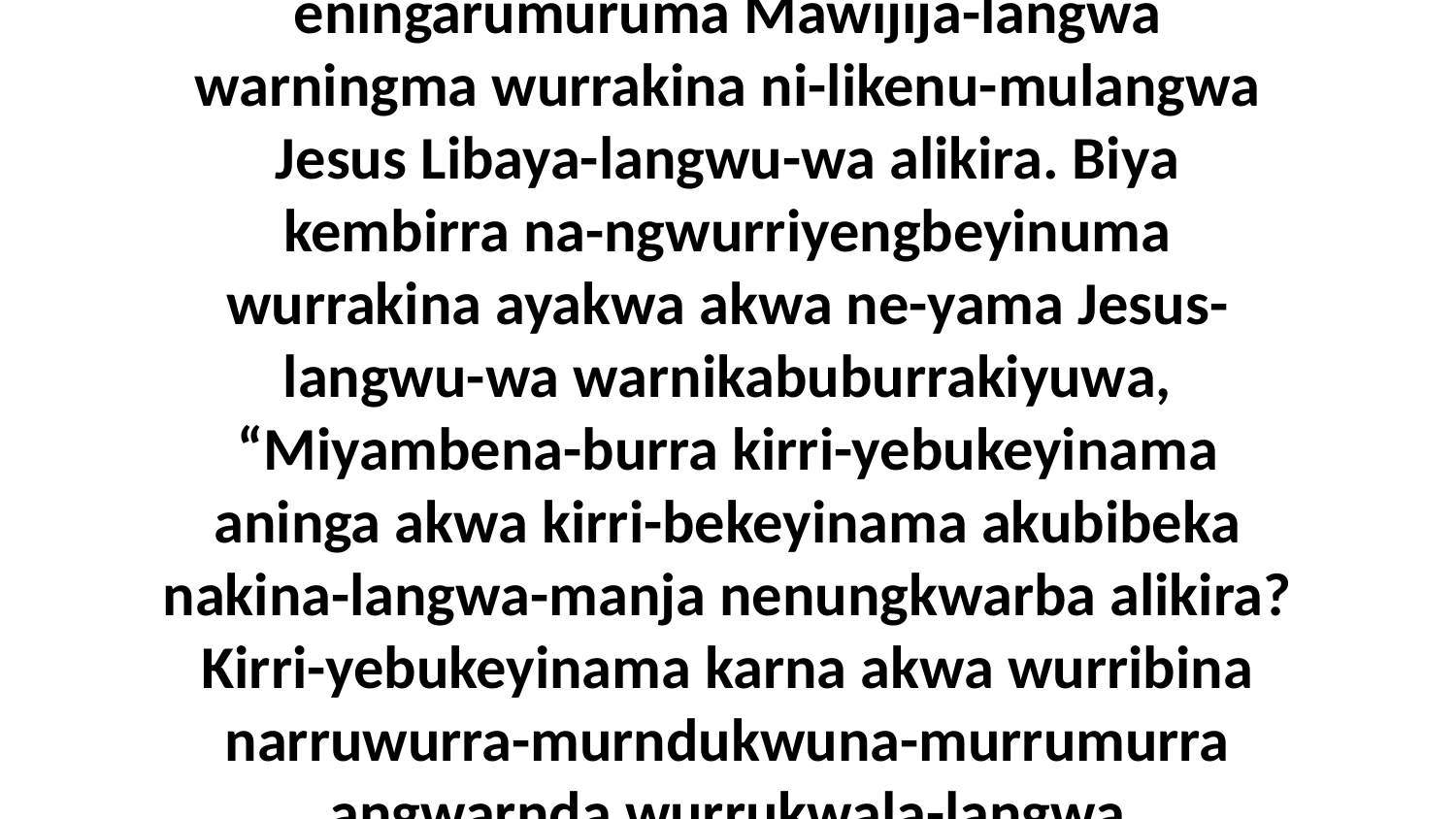

30 Aburraja wurrukwala warnungkwarba WurruBarija akwa ngawa wurrukwala warnungkwarba warnikakakirumaka ayakwa eningarumuruma Mawijija-langwa warningma wurrakina ni-likenu-mulangwa Jesus Libaya-langwu-wa alikira. Biya kembirra na-ngwurriyengbeyinuma wurrakina ayakwa akwa ne-yama Jesus-langwu-wa warnikabuburrakiyuwa, “Miyambena-burra kirri-yebukeyinama aninga akwa kirri-bekeyinama akubibeka nakina-langwa-manja nenungkwarba alikira? Kirri-yebukeyinama karna akwa wurribina narruwurra-murndukwuna-murrumurra angwarnda wurrukwala-langwa warnumamalya-da. Wurruwurrariya-manja warnumamalya kirri-yebukeyinamurra karna-da!” ne-yama wurrakina-da.